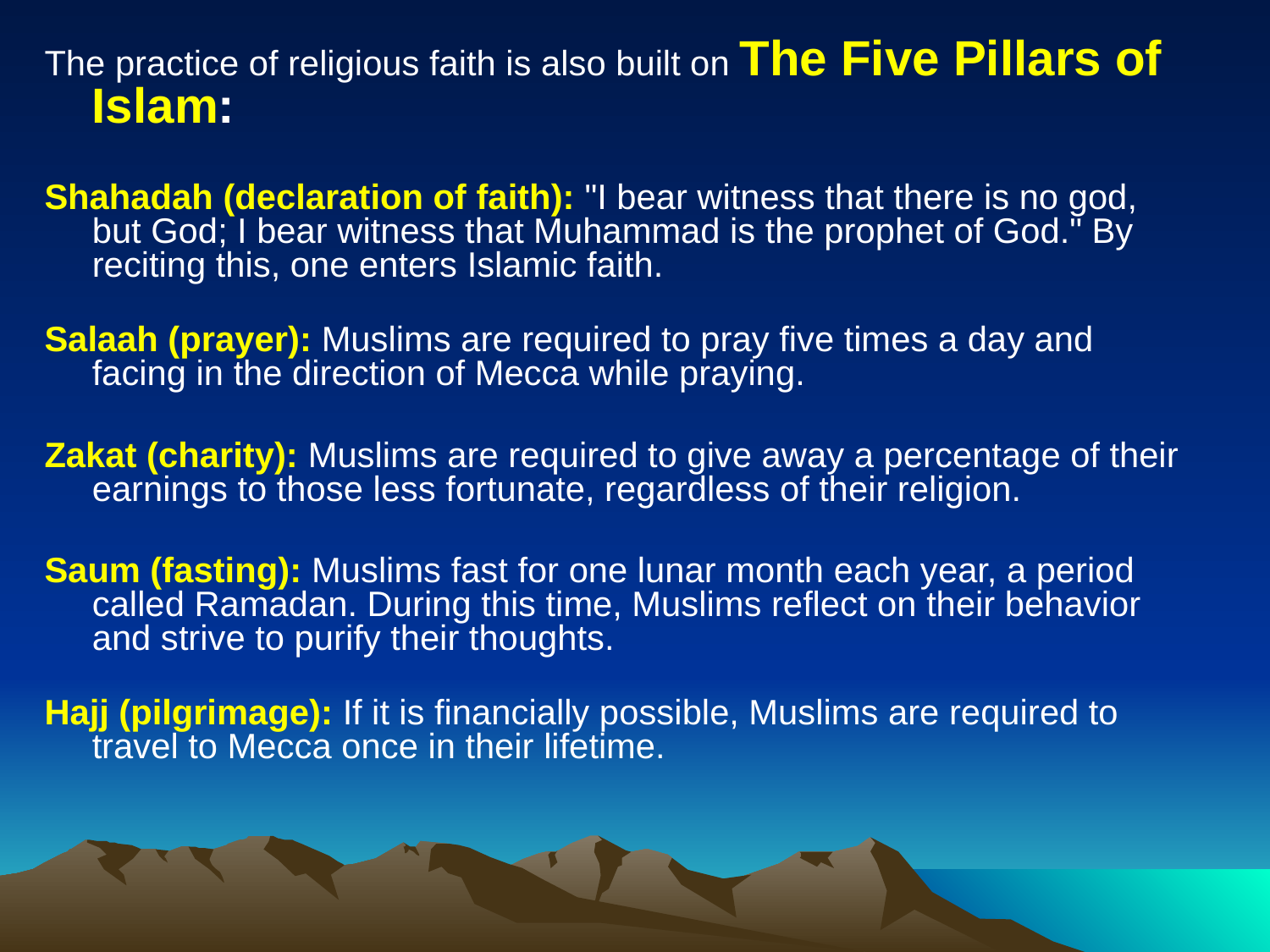

The practice of religious faith is also built on The Five Pillars of Islam:
Shahadah (declaration of faith): "I bear witness that there is no god, but God; I bear witness that Muhammad is the prophet of God." By reciting this, one enters Islamic faith.
Salaah (prayer): Muslims are required to pray five times a day and facing in the direction of Mecca while praying.

Zakat (charity): Muslims are required to give away a percentage of their earnings to those less fortunate, regardless of their religion.

Saum (fasting): Muslims fast for one lunar month each year, a period called Ramadan. During this time, Muslims reflect on their behavior and strive to purify their thoughts.
Hajj (pilgrimage): If it is financially possible, Muslims are required to travel to Mecca once in their lifetime.

#